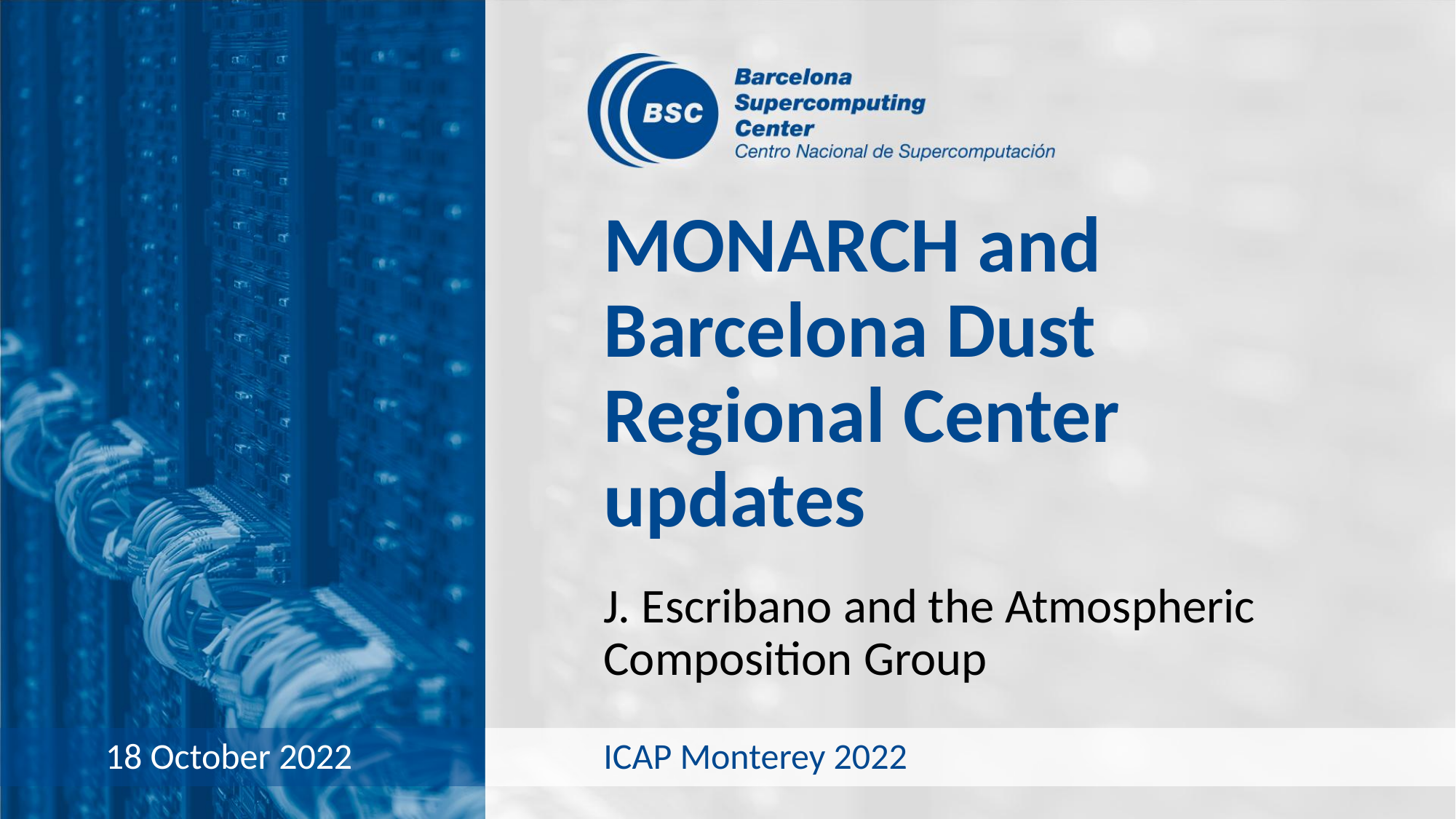

# MONARCH and Barcelona Dust Regional Center updates
J. Escribano and the Atmospheric Composition Group
ICAP Monterey 2022
18 October 2022